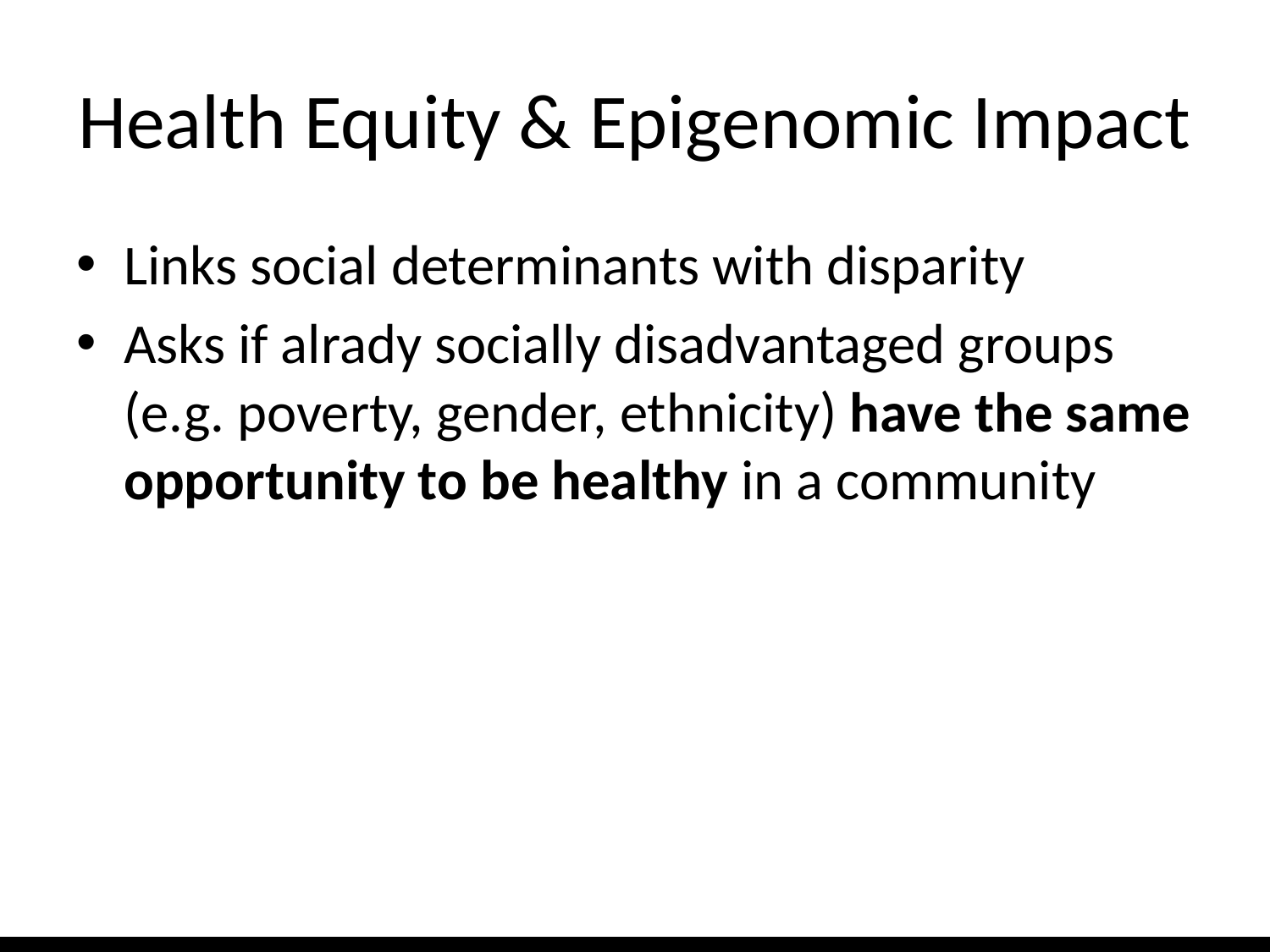

# Health Equity & Epigenomic Impact
Links social determinants with disparity
Asks if alrady socially disadvantaged groups (e.g. poverty, gender, ethnicity) have the same opportunity to be healthy in a community